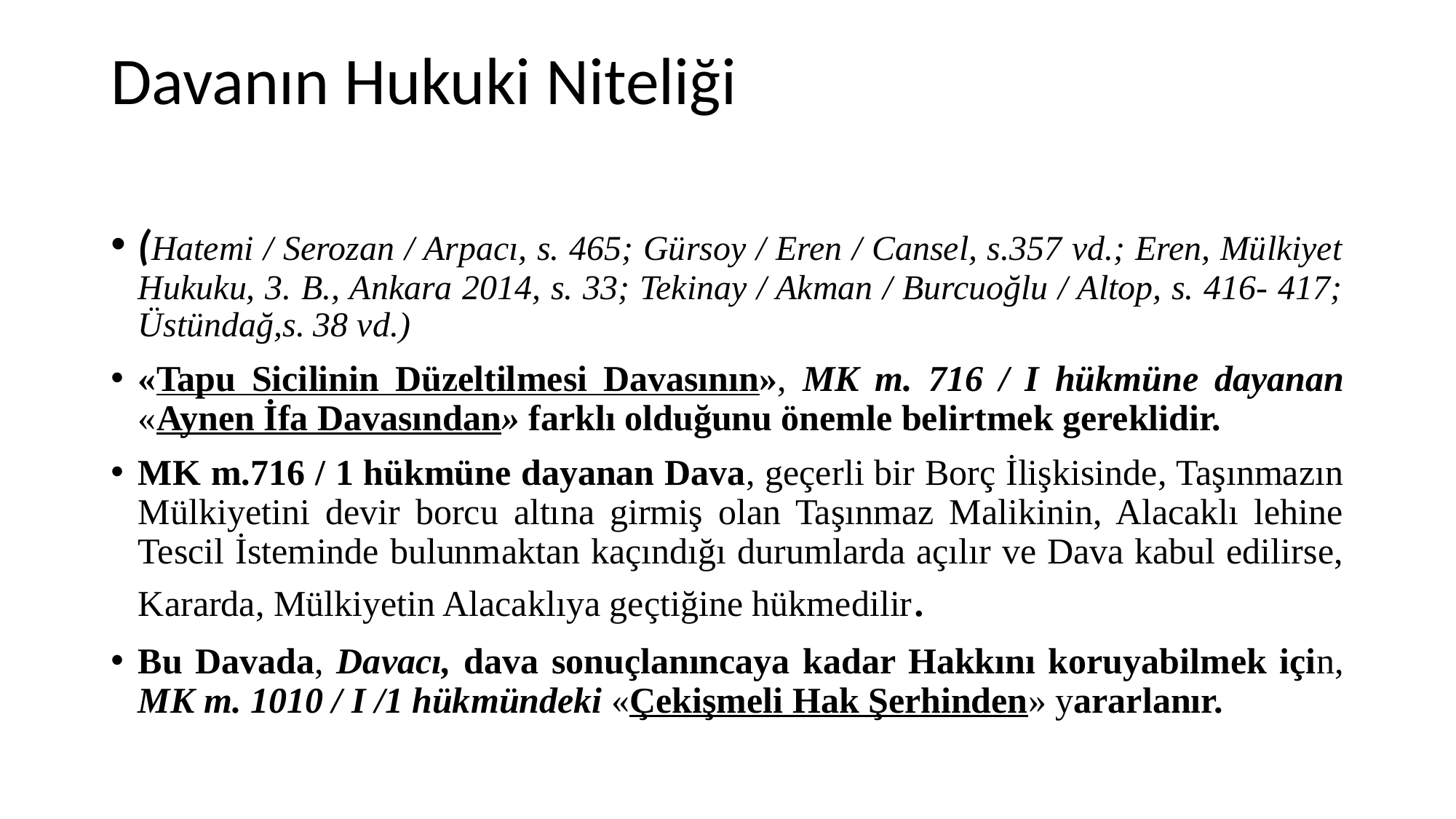

# Davanın Hukuki Niteliği
(Hatemi / Serozan / Arpacı, s. 465; Gürsoy / Eren / Cansel, s.357 vd.; Eren, Mülkiyet Hukuku, 3. B., Ankara 2014, s. 33; Tekinay / Akman / Burcuoğlu / Altop, s. 416- 417; Üstündağ,s. 38 vd.)
«Tapu Sicilinin Düzeltilmesi Davasının», MK m. 716 / I hükmüne dayanan «Aynen İfa Davasından» farklı olduğunu önemle belirtmek gereklidir.
MK m.716 / 1 hükmüne dayanan Dava, geçerli bir Borç İlişkisinde, Taşınmazın Mülkiyetini devir borcu altına girmiş olan Taşınmaz Malikinin, Alacaklı lehine Tescil İsteminde bulunmaktan kaçındığı durumlarda açılır ve Dava kabul edilirse, Kararda, Mülkiyetin Alacaklıya geçtiğine hükmedilir.
Bu Davada, Davacı, dava sonuçlanıncaya kadar Hakkını koruyabilmek için, MK m. 1010 / I /1 hükmündeki «Çekişmeli Hak Şerhinden» yararlanır.